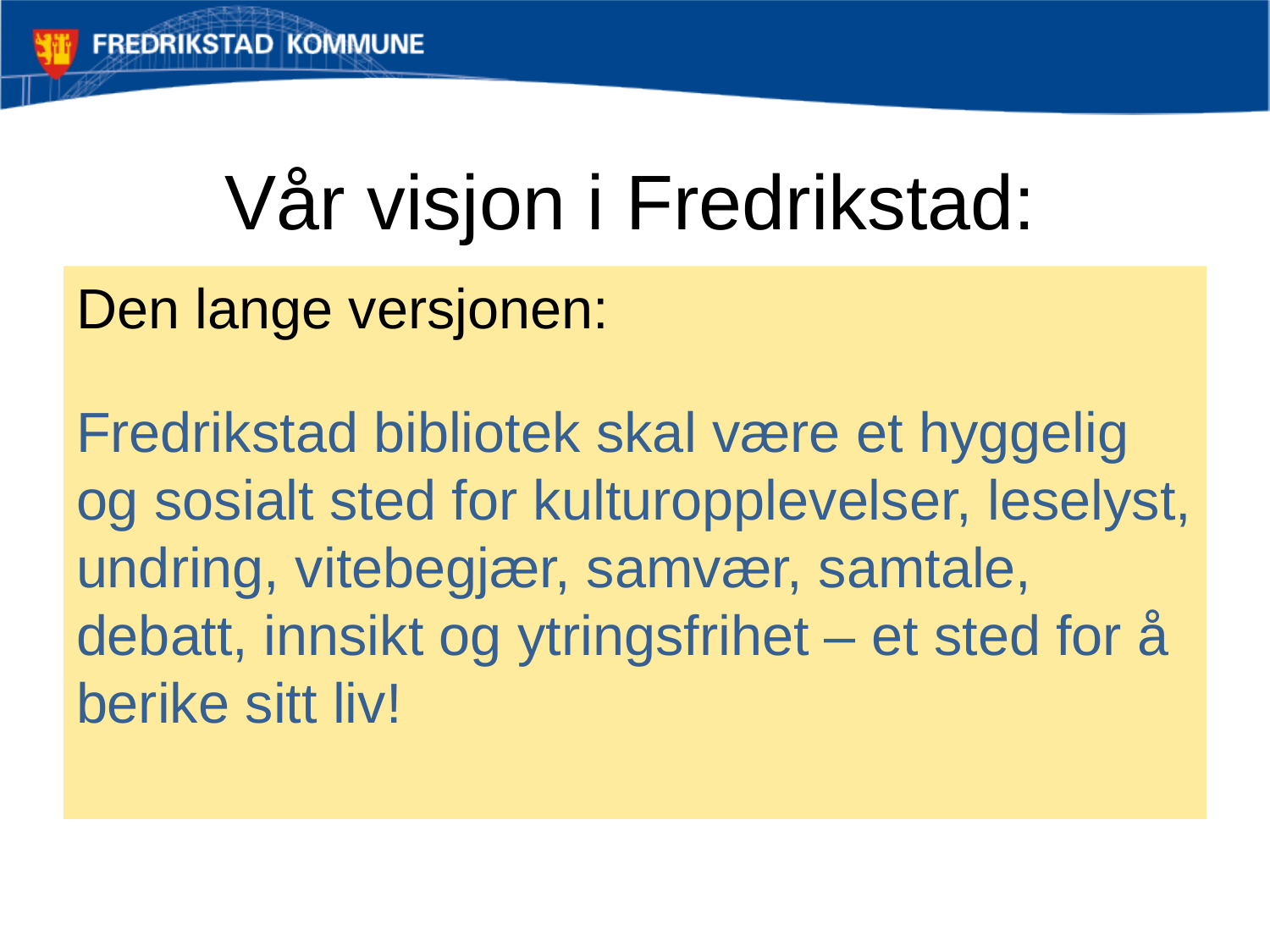

# Vår visjon i Fredrikstad:
Den lange versjonen:

Fredrikstad bibliotek skal være et hyggelig og sosialt sted for kulturopplevelser, leselyst, undring, vitebegjær, samvær, samtale, debatt, innsikt og ytringsfrihet – et sted for å berike sitt liv!